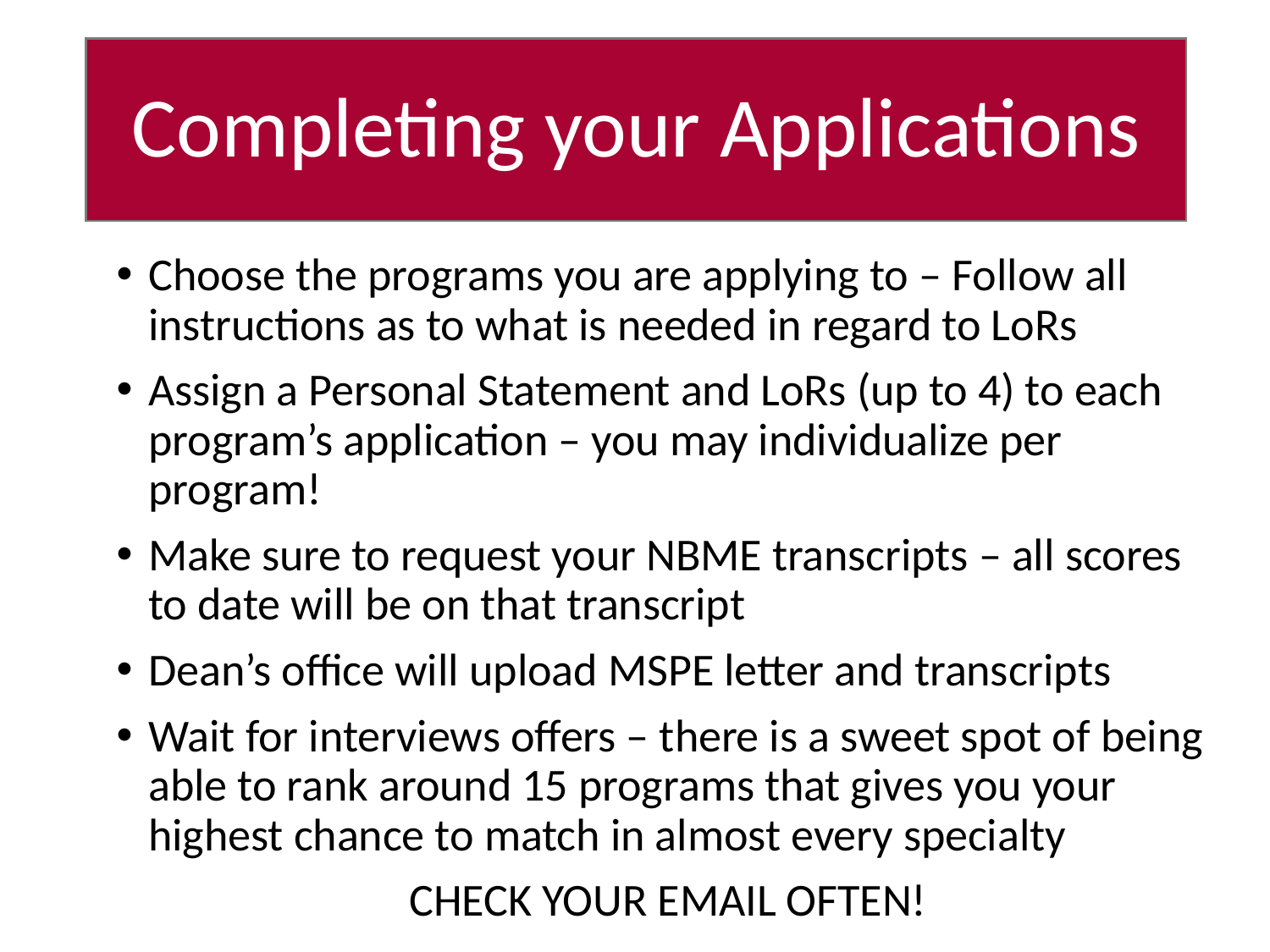

# Completing your Applications
Choose the programs you are applying to – Follow all instructions as to what is needed in regard to LoRs
Assign a Personal Statement and LoRs (up to 4) to each program’s application – you may individualize per program!
Make sure to request your NBME transcripts – all scores to date will be on that transcript
Dean’s office will upload MSPE letter and transcripts
Wait for interviews offers – there is a sweet spot of being able to rank around 15 programs that gives you your highest chance to match in almost every specialty
CHECK YOUR EMAIL OFTEN!